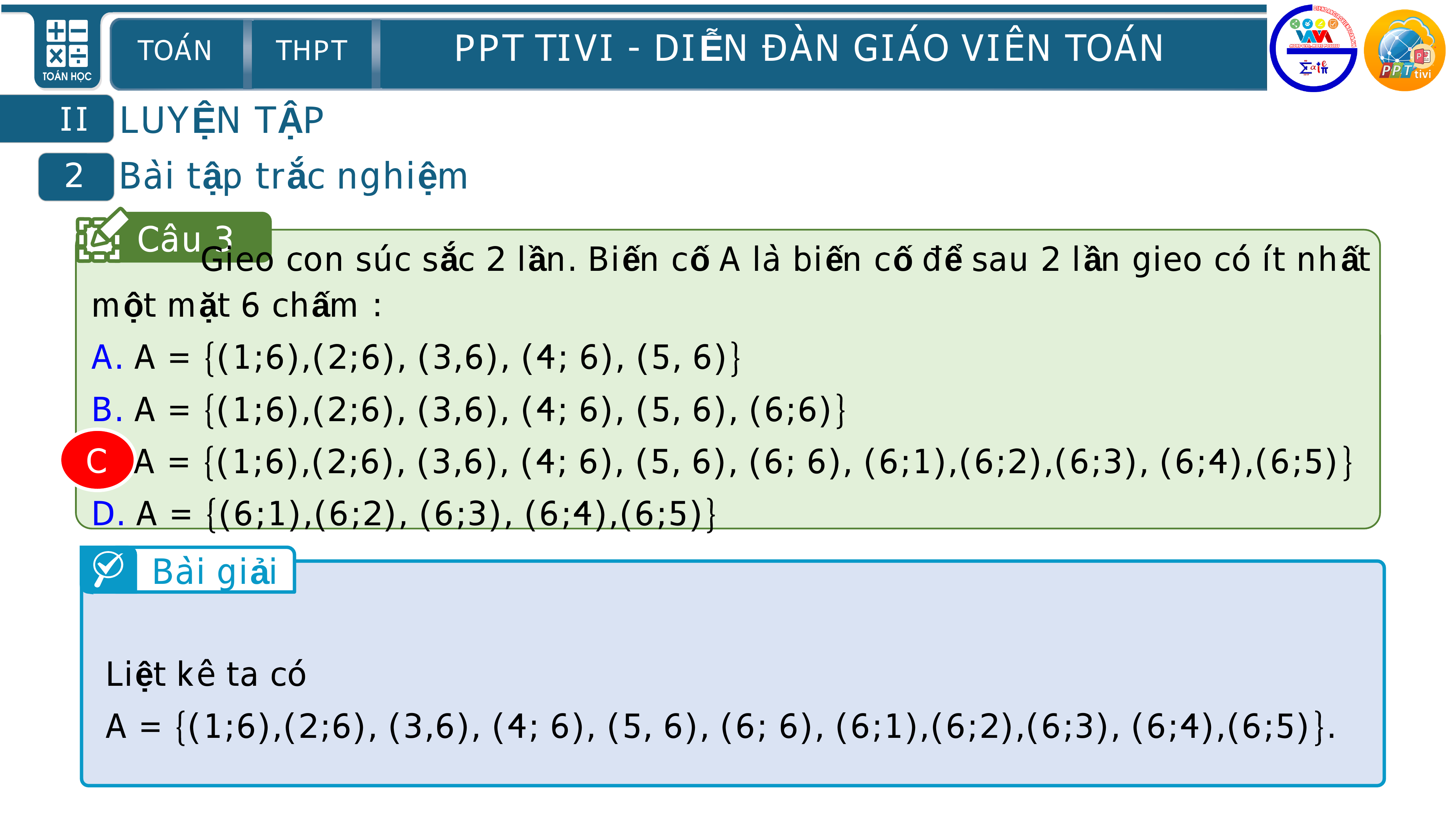

LUYỆN TẬP

II
Bài tập trắc nghiệm
2

Câu 3

		Gieo con súc sắc 2 lần. Biến cố A là biến cố để sau 2 lần gieo có ít nhất một mặt 6 chấm :
A. A = {(1;6),(2;6), (3,6), (4; 6), (5, 6)}
B. A = {(1;6),(2;6), (3,6), (4; 6), (5, 6), (6;6)}
C. A = {(1;6),(2;6), (3,6), (4; 6), (5, 6), (6; 6), (6;1),(6;2),(6;3), (6;4),(6;5)}
D. A = {(6;1),(6;2), (6;3), (6;4),(6;5)}
C

Bài giải

Liệt kê ta có
A = {(1;6),(2;6), (3,6), (4; 6), (5, 6), (6; 6), (6;1),(6;2),(6;3), (6;4),(6;5)}.